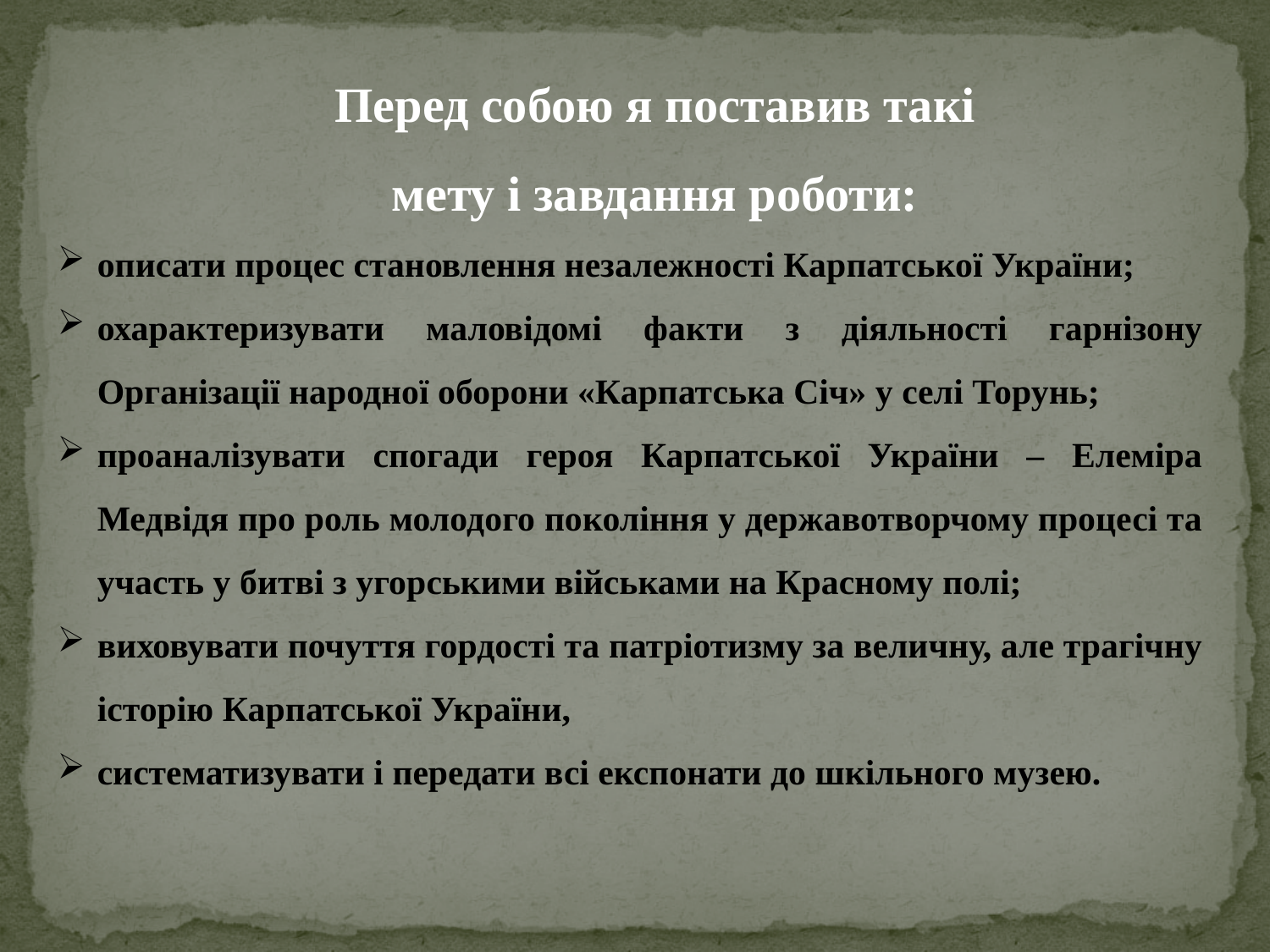

Перед собою я поставив такі
мету і завдання роботи:
описати процес становлення незалежності Карпатської України;
охарактеризувати маловідомі факти з діяльності гарнізону Організації народної оборони «Карпатська Січ» у селі Торунь;
проаналізувати спогади героя Карпатської України – Елеміра Медвідя про роль молодого покоління у державотворчому процесі та участь у битві з угорськими військами на Красному полі;
виховувати почуття гордості та патріотизму за величну, але трагічну історію Карпатської України,
систематизувати і передати всі експонати до шкільного музею.